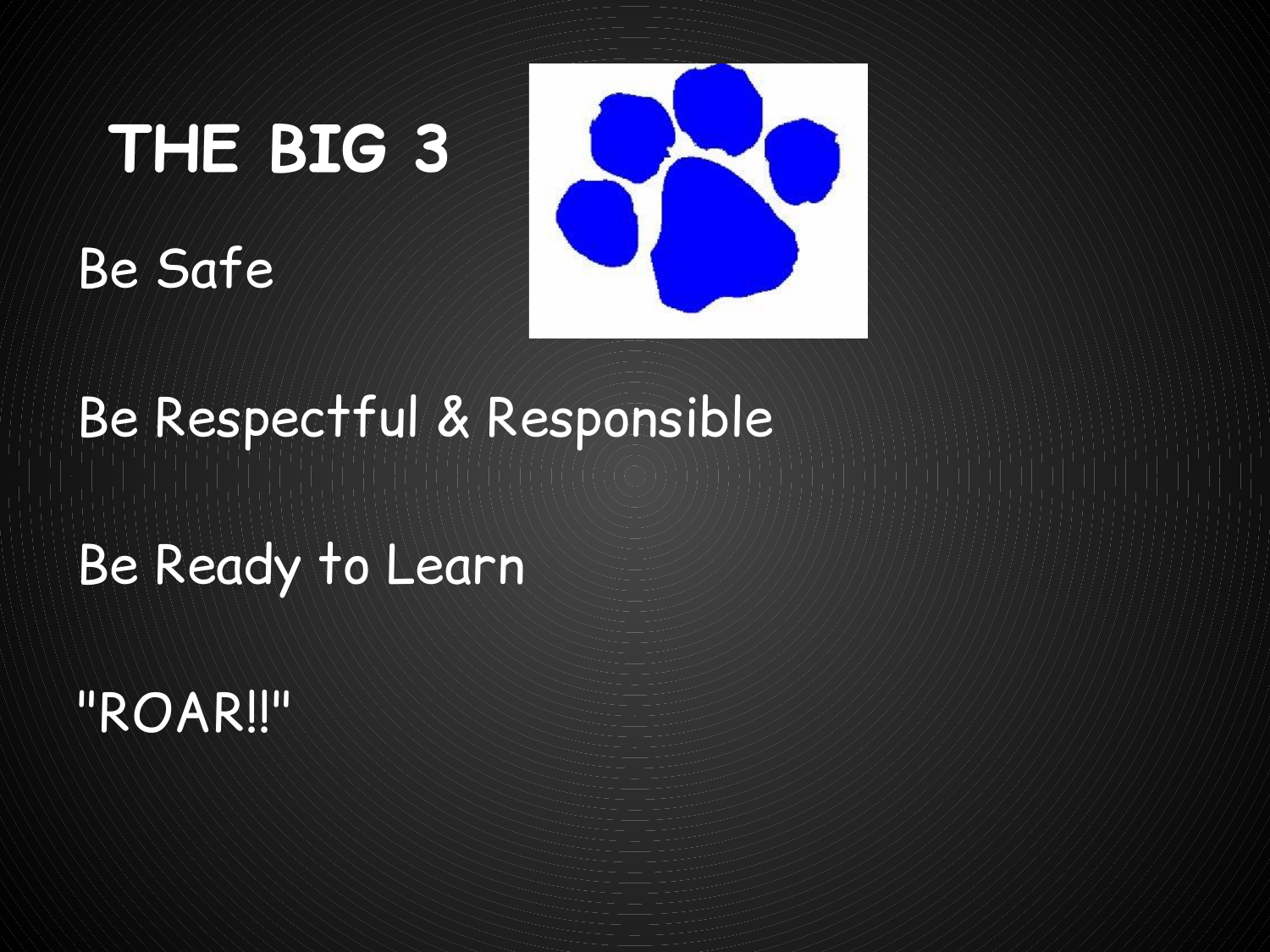

# THE BIG 3

Be Safe

Be Respectful & Responsible

Be Ready to Learn

"ROAR!!"